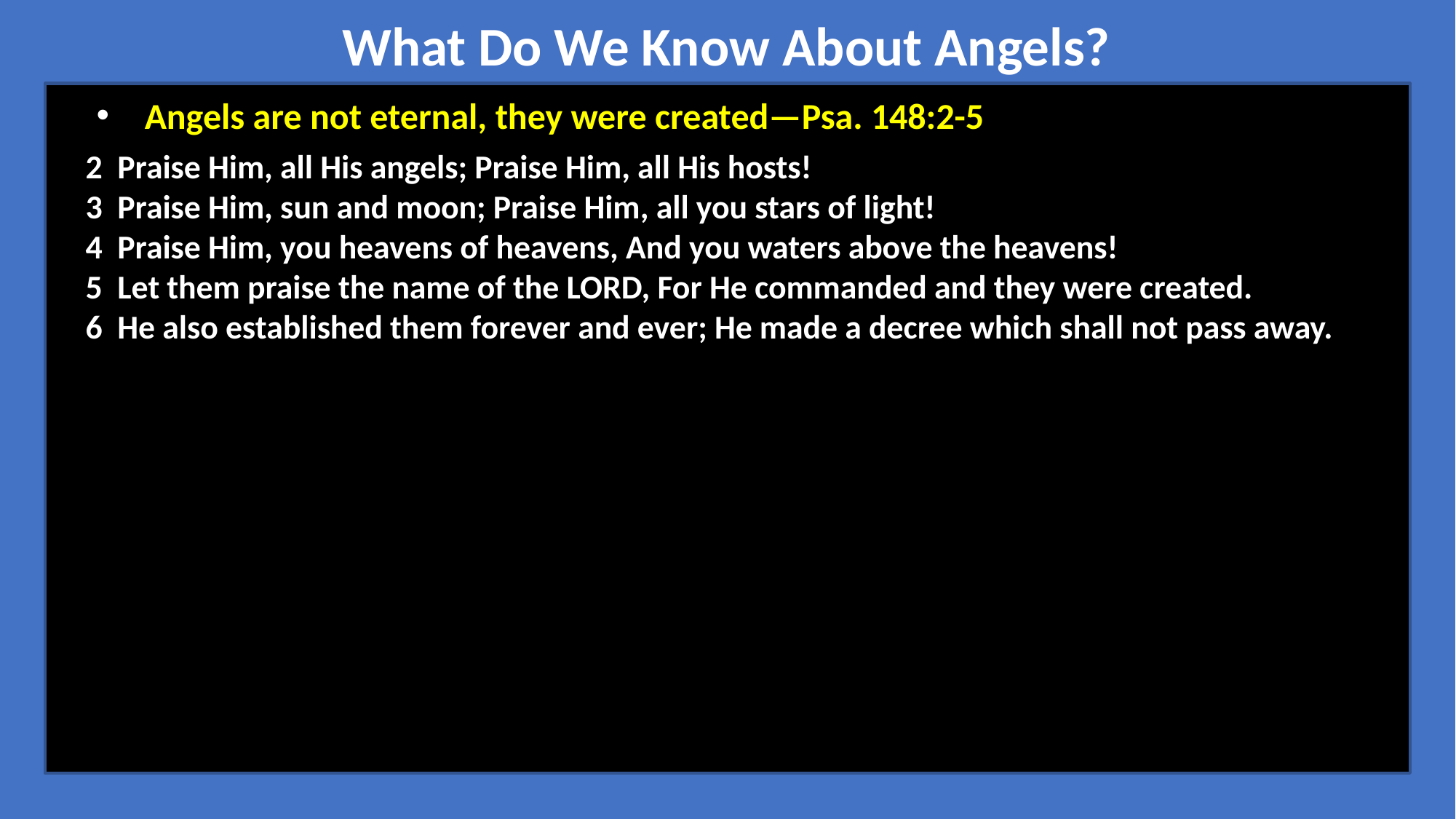

What Do We Know About Angels?
Angels are not eternal, they were created—Psa. 148:2-5
    2  Praise Him, all His angels; Praise Him, all His hosts!
    3  Praise Him, sun and moon; Praise Him, all you stars of light!
    4  Praise Him, you heavens of heavens, And you waters above the heavens!
    5  Let them praise the name of the LORD, For He commanded and they were created.
    6  He also established them forever and ever; He made a decree which shall not pass away.